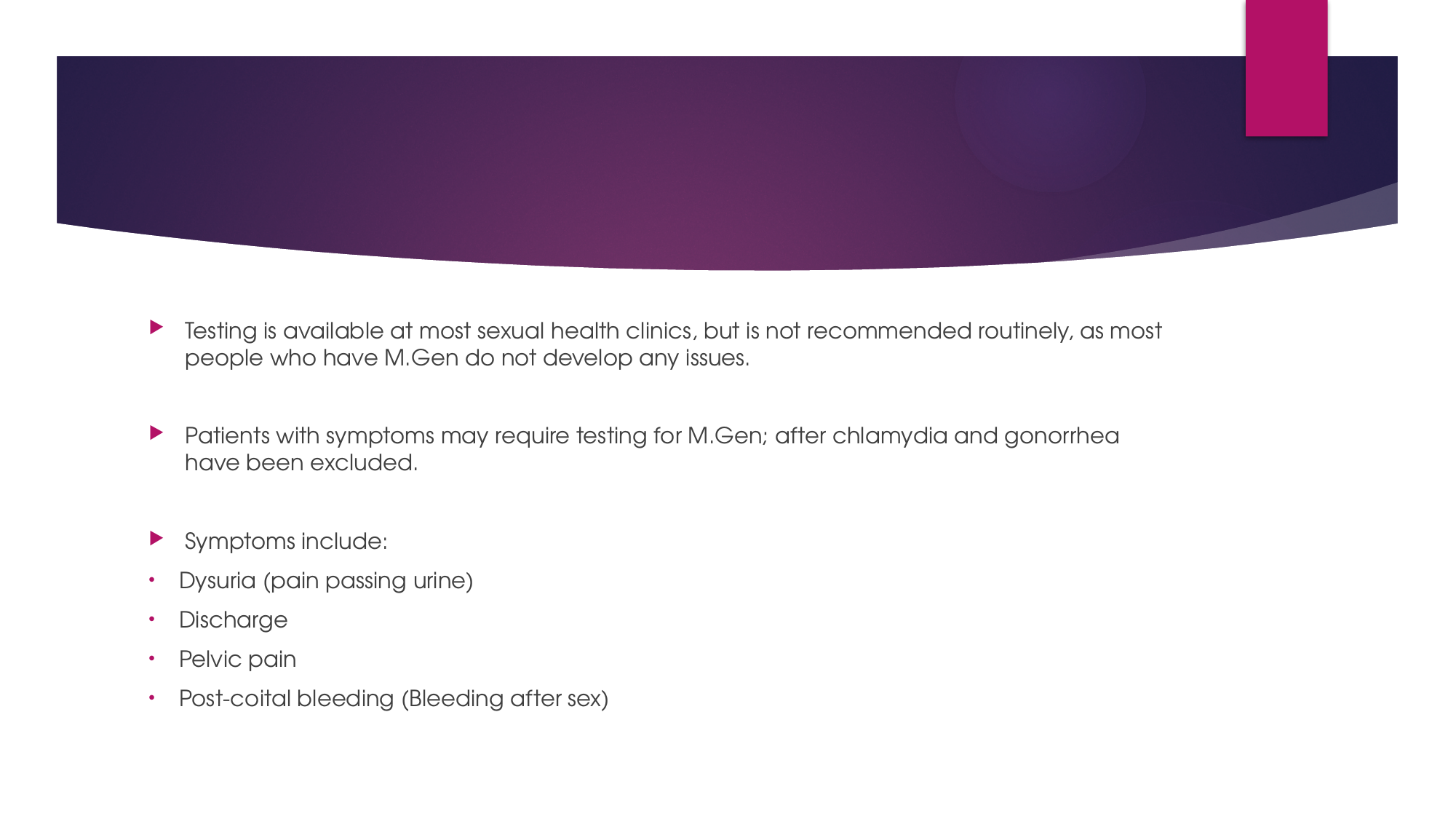

#
Testing is available at most sexual health clinics, but is not recommended routinely, as most people who have M.Gen do not develop any issues.

Patients with symptoms may require testing for M.Gen; after chlamydia and gonorrhea have been excluded.

Symptoms include:
Dysuria (pain passing urine)
Discharge
Pelvic pain
Post-coital bleeding (Bleeding after sex)